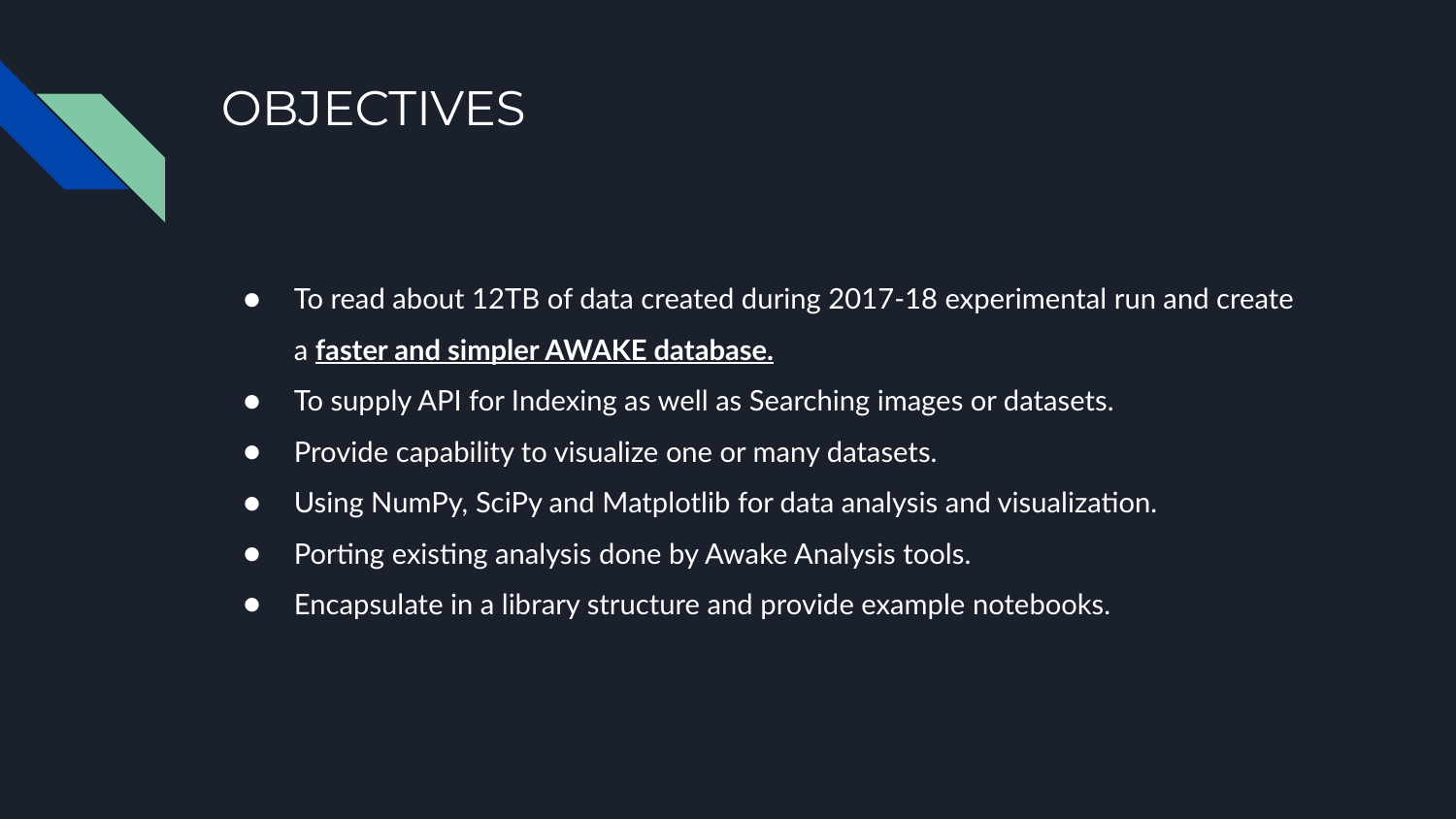

# OBJECTIVES
To read about 12TB of data created during 2017-18 experimental run and create a faster and simpler AWAKE database.
To supply API for Indexing as well as Searching images or datasets.
Provide capability to visualize one or many datasets.
Using NumPy, SciPy and Matplotlib for data analysis and visualization.
Porting existing analysis done by Awake Analysis tools.
Encapsulate in a library structure and provide example notebooks.